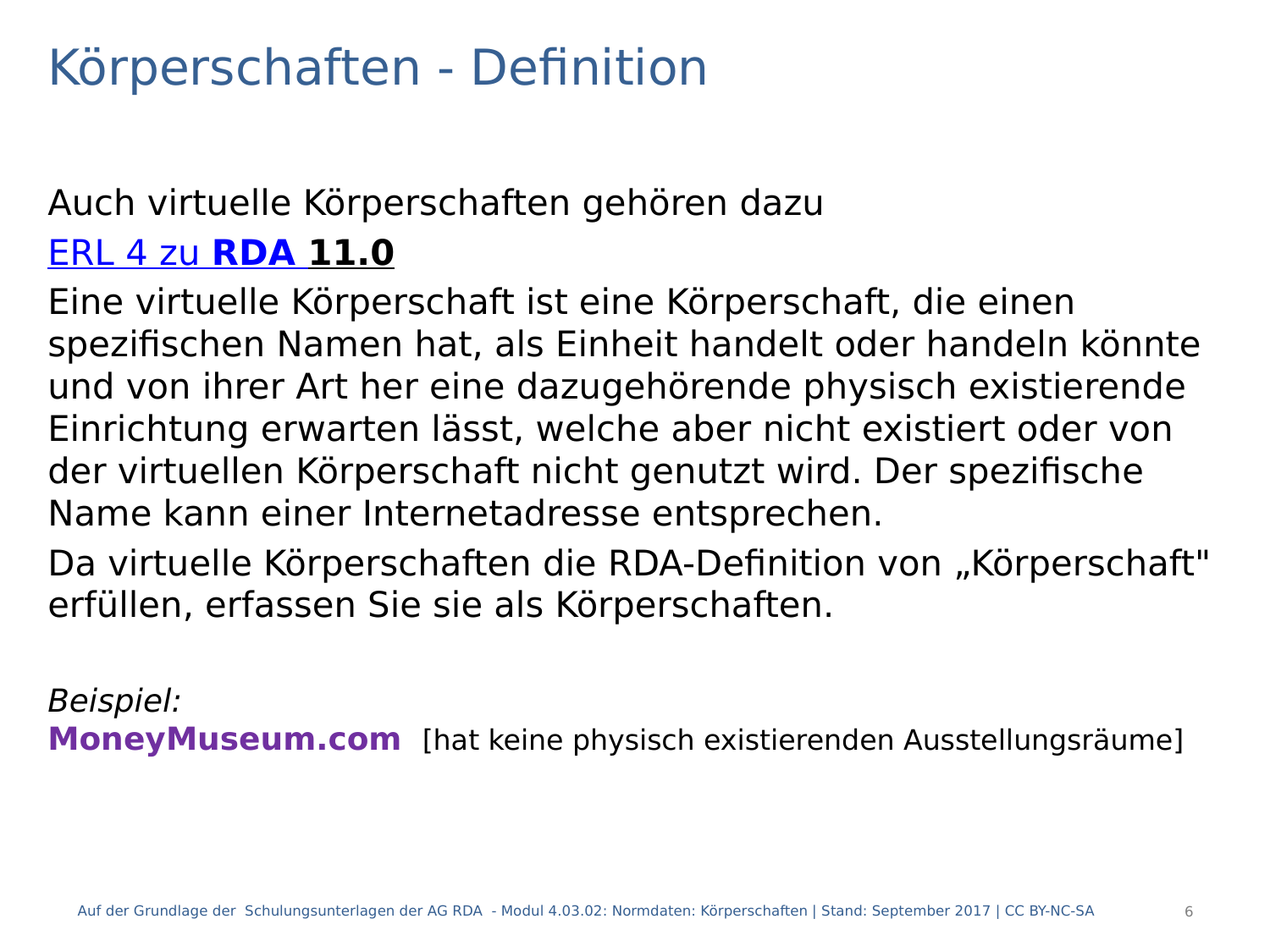

# Körperschaften - Definition

Auch virtuelle Körperschaften gehören dazu
ERL 4 zu RDA 11.0
Eine virtuelle Körperschaft ist eine Körperschaft, die einen spezifischen Namen hat, als Einheit handelt oder handeln könnte und von ihrer Art her eine dazugehörende physisch existierende Einrichtung erwarten lässt, welche aber nicht existiert oder von der virtuellen Körperschaft nicht genutzt wird. Der spezifische Name kann einer Internetadresse entsprechen.
Da virtuelle Körperschaften die RDA-Definition von „Körperschaft" erfüllen, erfassen Sie sie als Körperschaften.

Beispiel:
MoneyMuseum.com  [hat keine physisch existierenden Ausstellungsräume]

Auf der Grundlage der  Schulungsunterlagen der AG RDA  - Modul 4.03.02: Normdaten: Körperschaften | Stand: September 2017 | CC BY-NC-SA
6